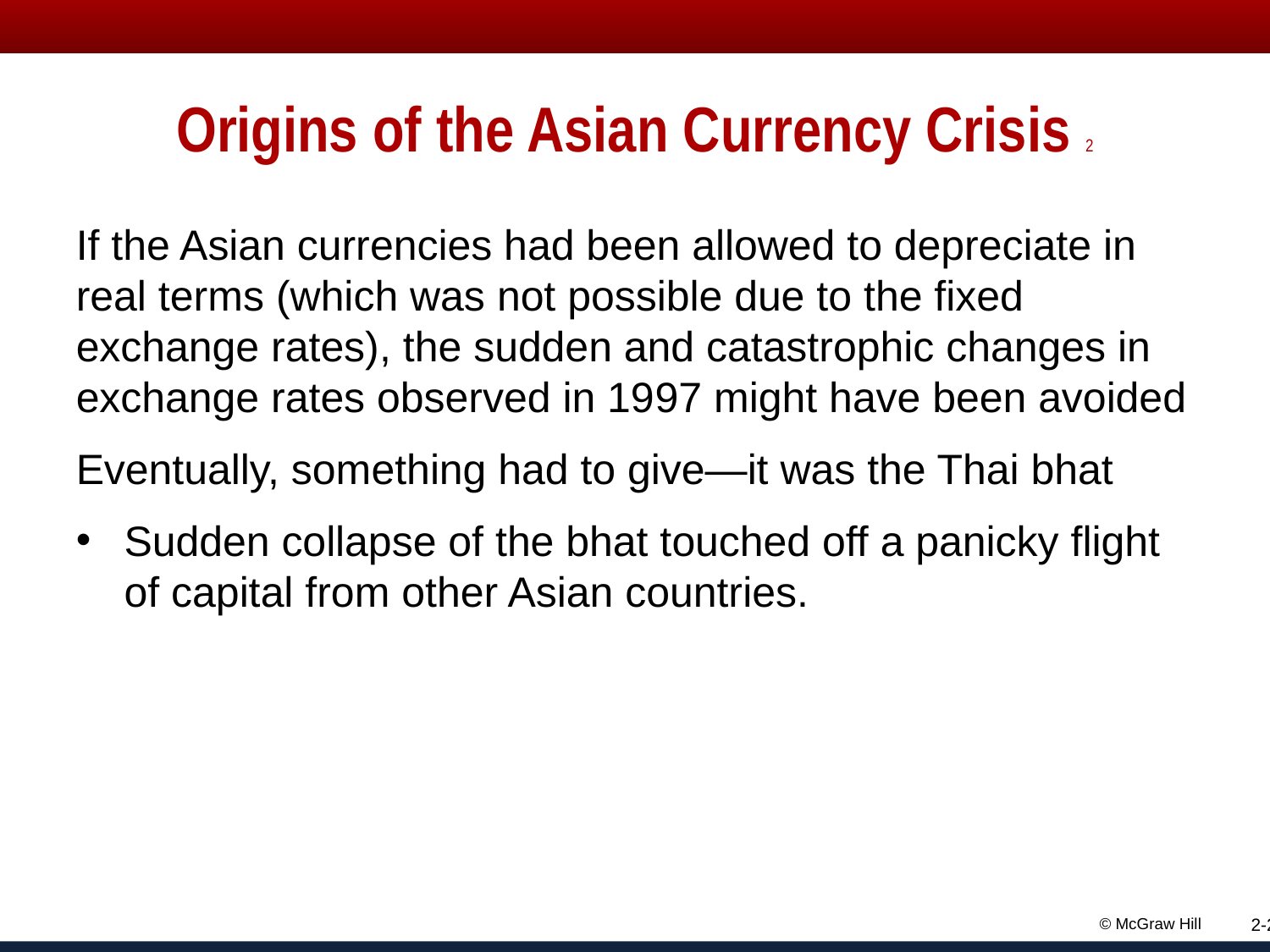

# Origins of the Asian Currency Crisis 2
If the Asian currencies had been allowed to depreciate in real terms (which was not possible due to the fixed exchange rates), the sudden and catastrophic changes in exchange rates observed in 19 97 might have been avoided
Eventually, something had to give—it was the Thai bhat
Sudden collapse of the bhat touched off a panicky flight of capital from other Asian countries.